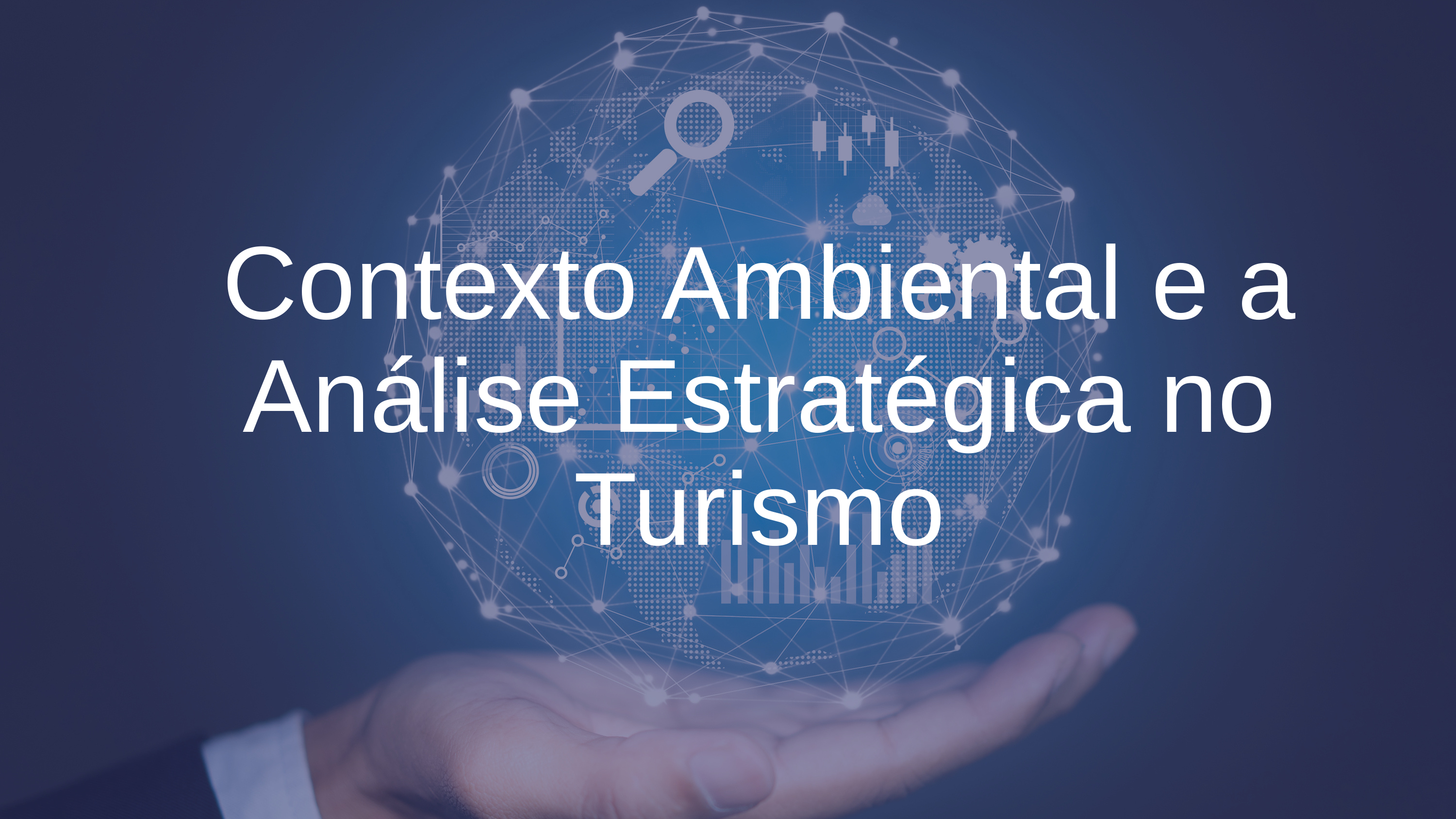

Contexto Ambiental e a Análise Estratégica no Turismo